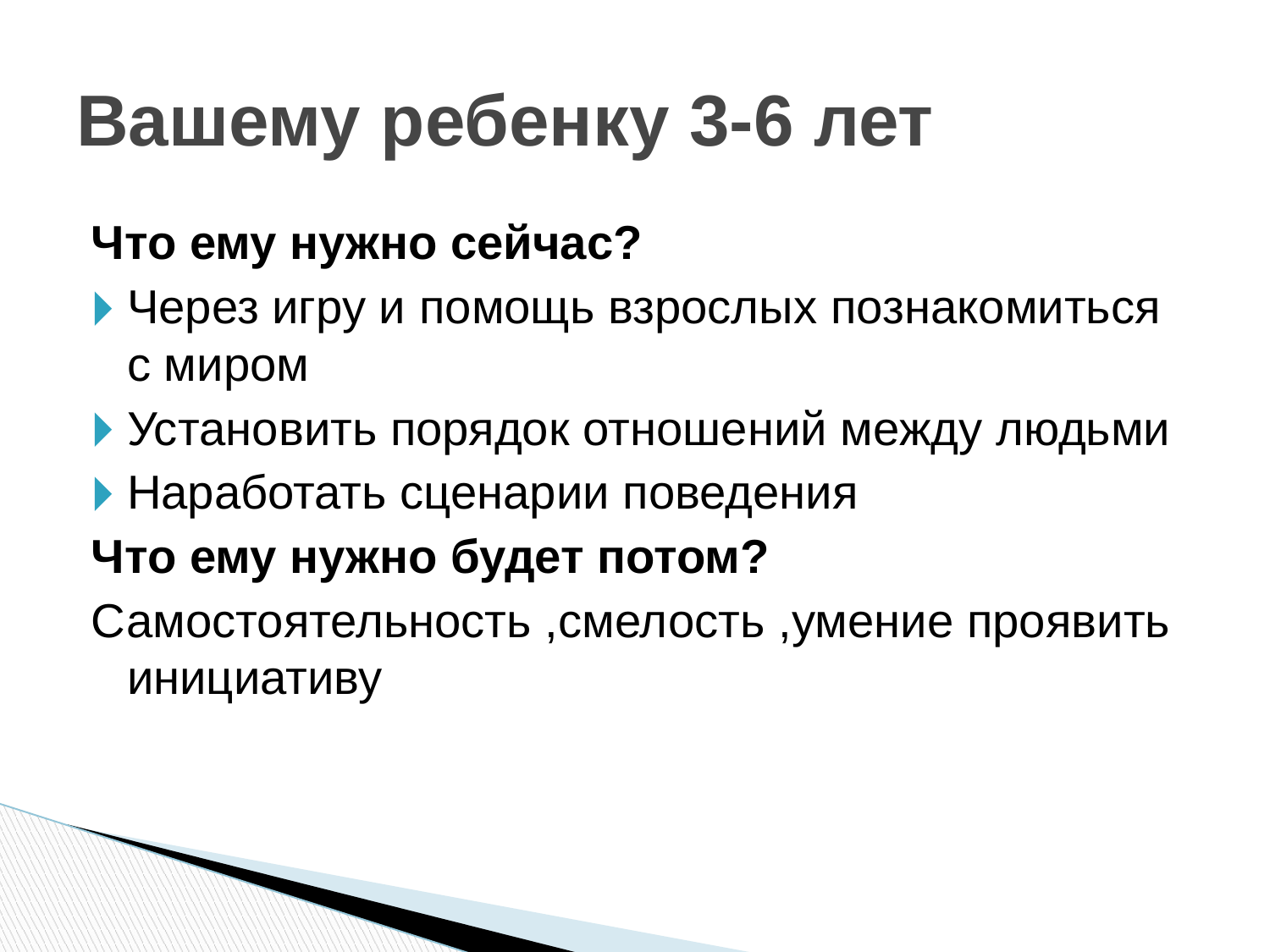

# Вашему ребенку 3-6 лет
Что ему нужно сейчас?
Через игру и помощь взрослых познакомиться с миром
Установить порядок отношений между людьми
Наработать сценарии поведения
Что ему нужно будет потом?
Самостоятельность ,смелость ,умение проявить инициативу